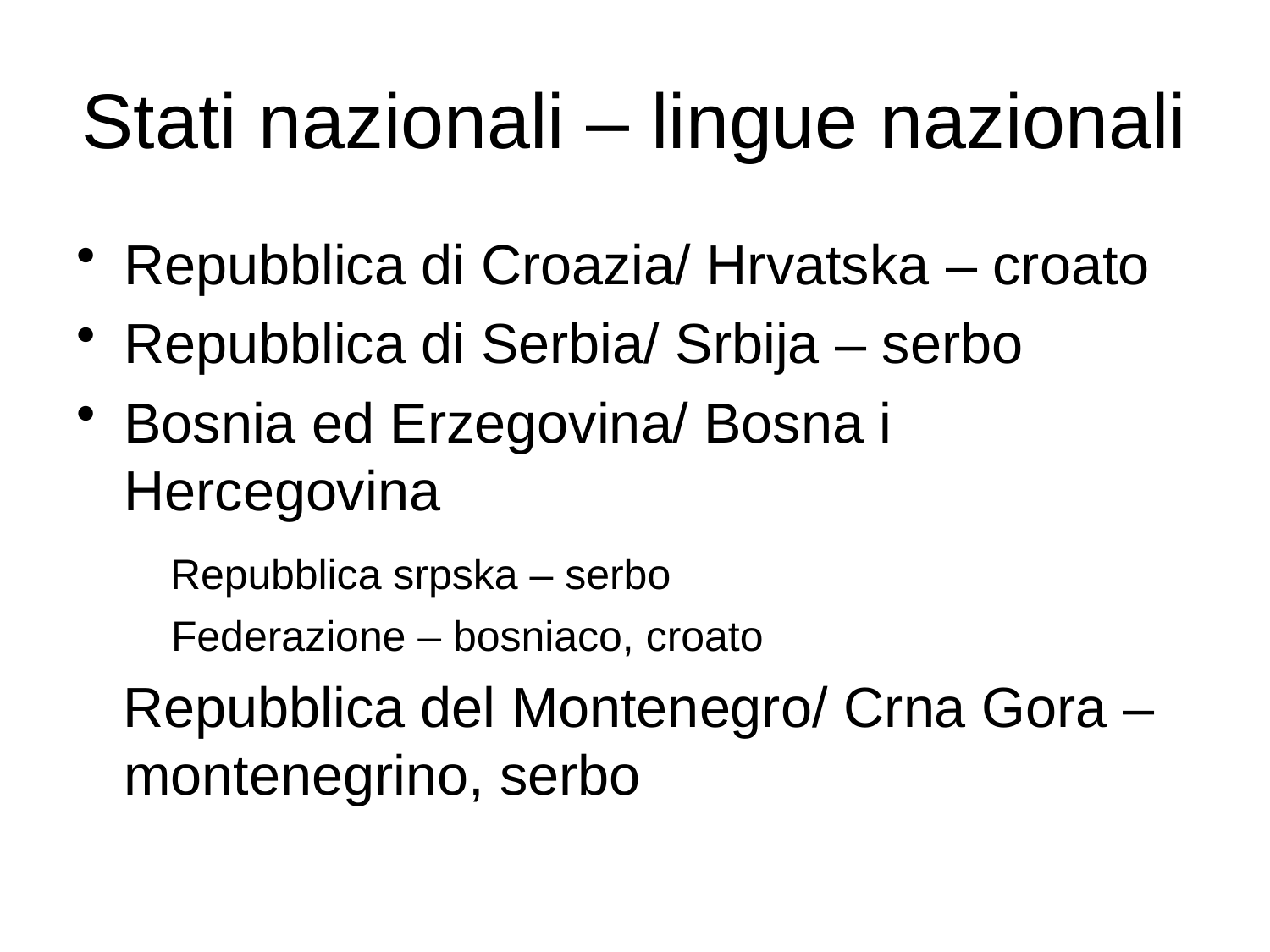

# Stati nazionali – lingue nazionali
Repubblica di Croazia/ Hrvatska – croato
Repubblica di Serbia/ Srbija – serbo
Bosnia ed Erzegovina/ Bosna i Hercegovina
      Repubblica srpska – serbo
        Federazione – bosniaco, croato
   Repubblica del Montenegro/ Crna Gora – montenegrino, serbo